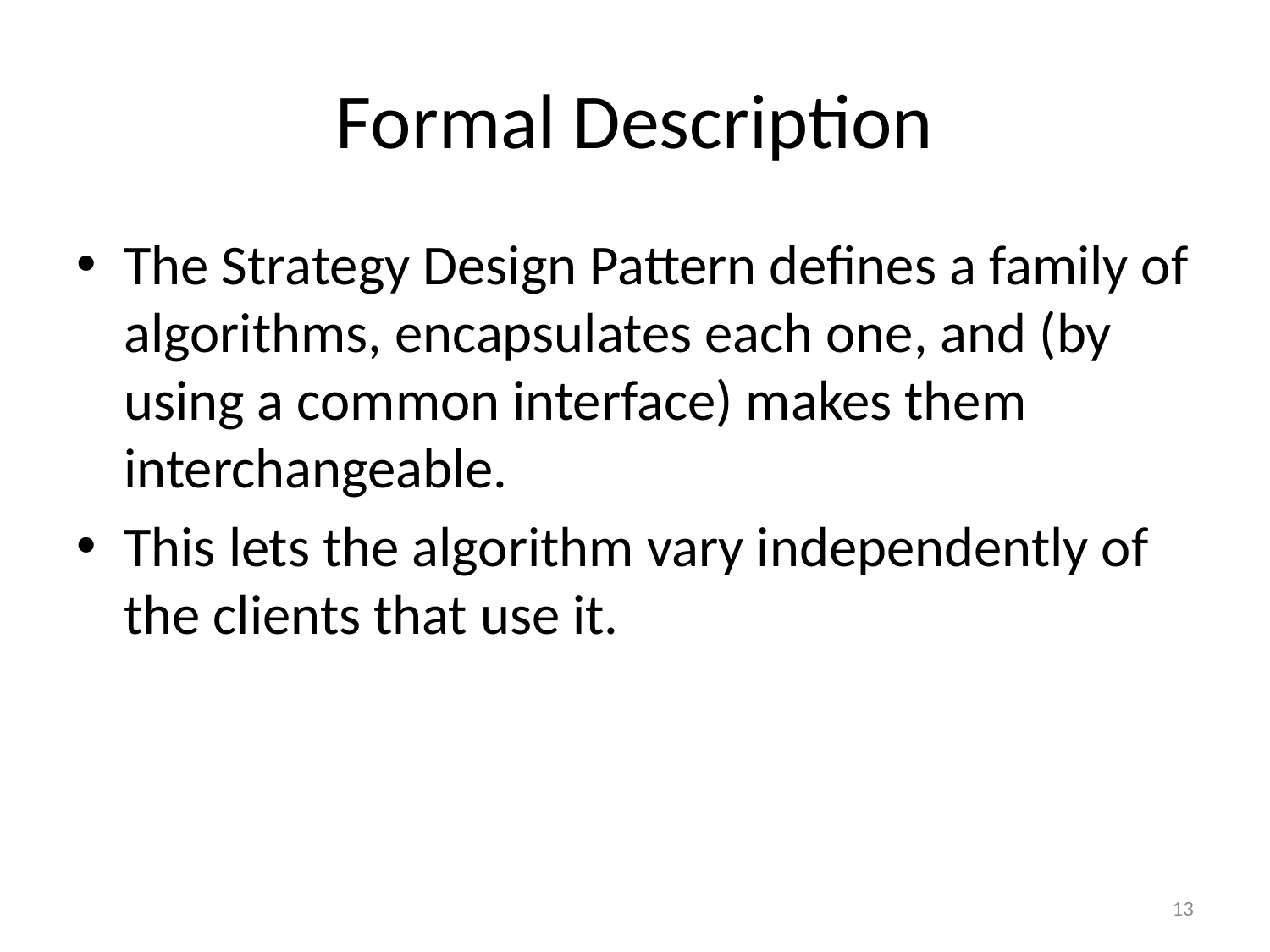

# Formal Description
The Strategy Design Pattern defines a family of algorithms, encapsulates each one, and (by using a common interface) makes them interchangeable.
This lets the algorithm vary independently of the clients that use it.
13